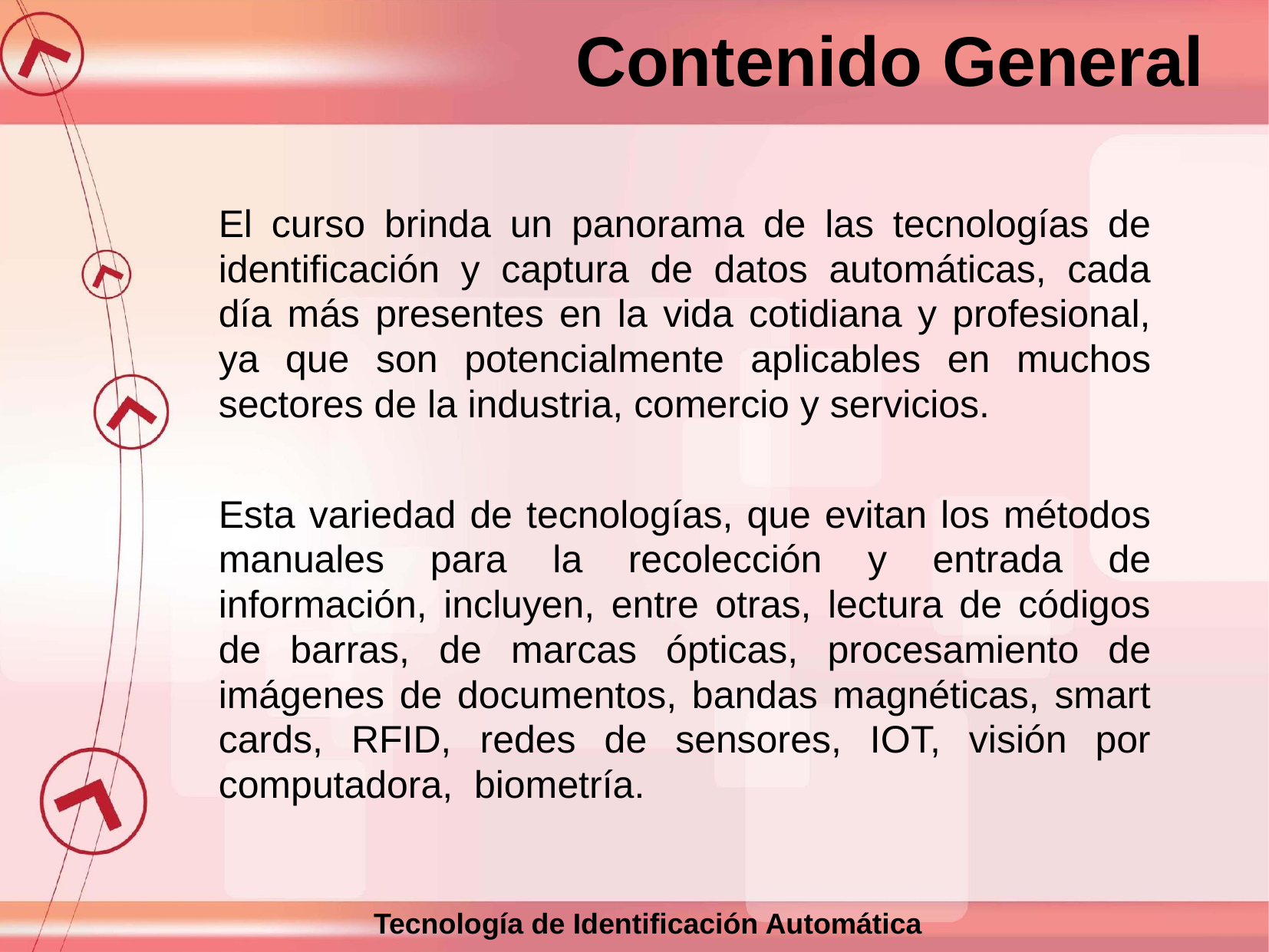

Contenido General

El curso brinda un panorama de las tecnologías de identificación y captura de datos automáticas, cada día más presentes en la vida cotidiana y profesional, ya que son potencialmente aplicables en muchos sectores de la industria, comercio y servicios.

Esta variedad de tecnologías, que evitan los métodos manuales para la recolección y entrada de información, incluyen, entre otras, lectura de códigos de barras, de marcas ópticas, procesamiento de imágenes de documentos, bandas magnéticas, smart cards, RFID, redes de sensores, IOT, visión por computadora,  biometría.

Tecnología de Identificación Automática